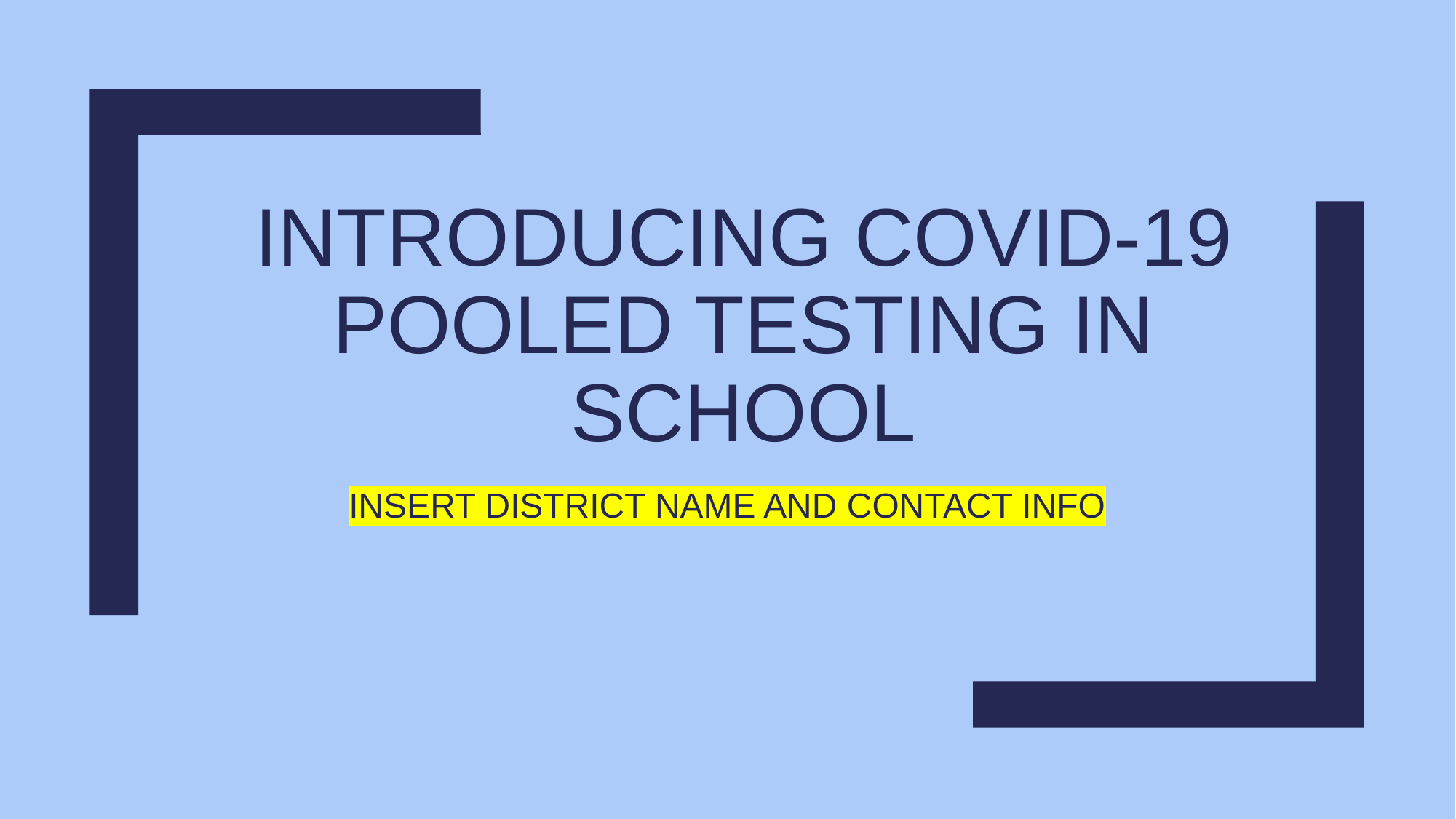

# Introducing covid-19 pooled testing in school
INSERT DISTRICT NAME AND CONTACT INFO